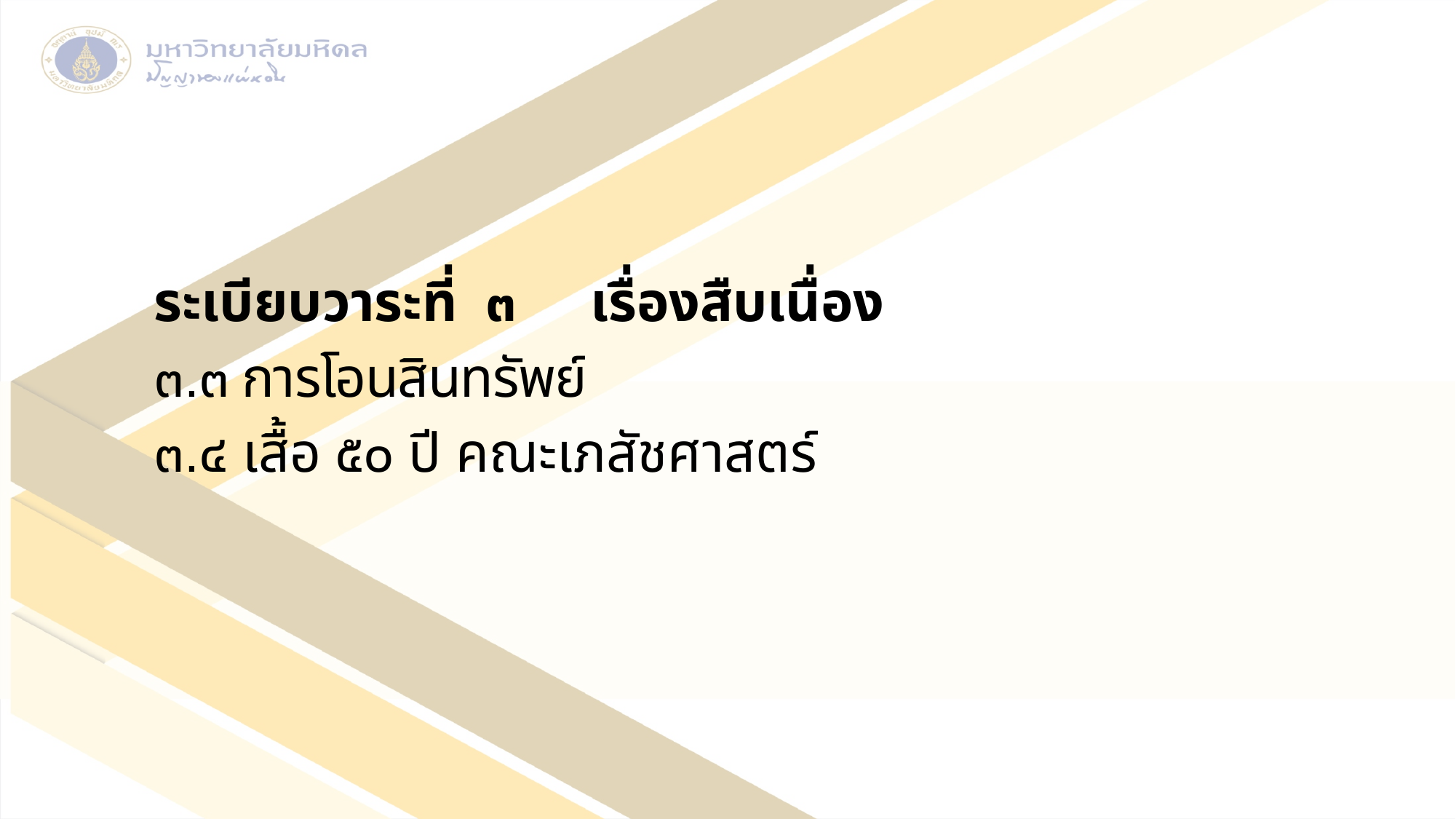

# ระเบียบวาระที่  ๓	เรื่องสืบเนื่อง ๓.๓ การโอนสินทรัพย์ ๓.๔ เสื้อ ๕๐ ปี คณะเภสัชศาสตร์